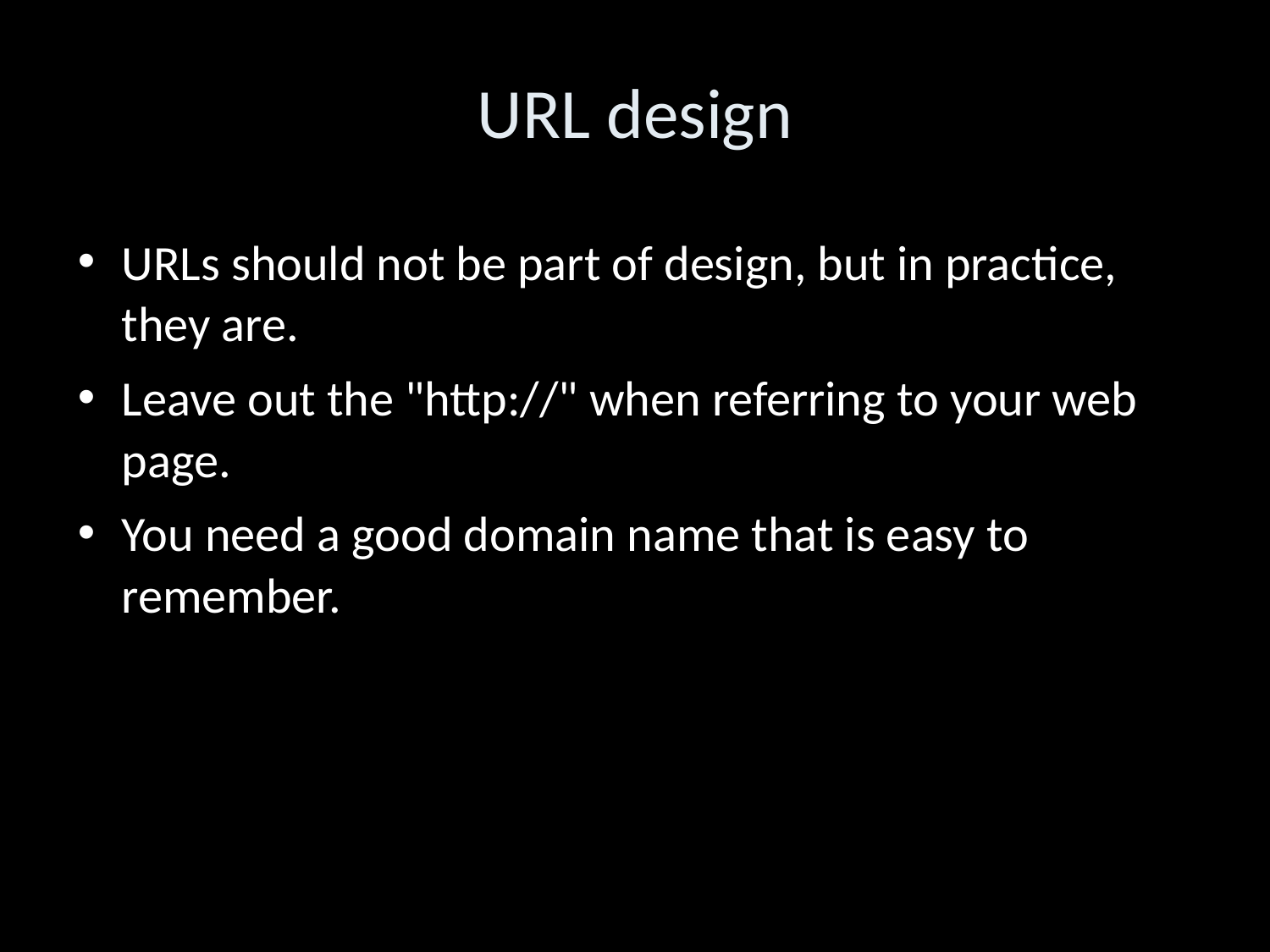

URL design
URLs should not be part of design, but in practice, they are.
Leave out the "http://" when referring to your web page.
You need a good domain name that is easy to remember.